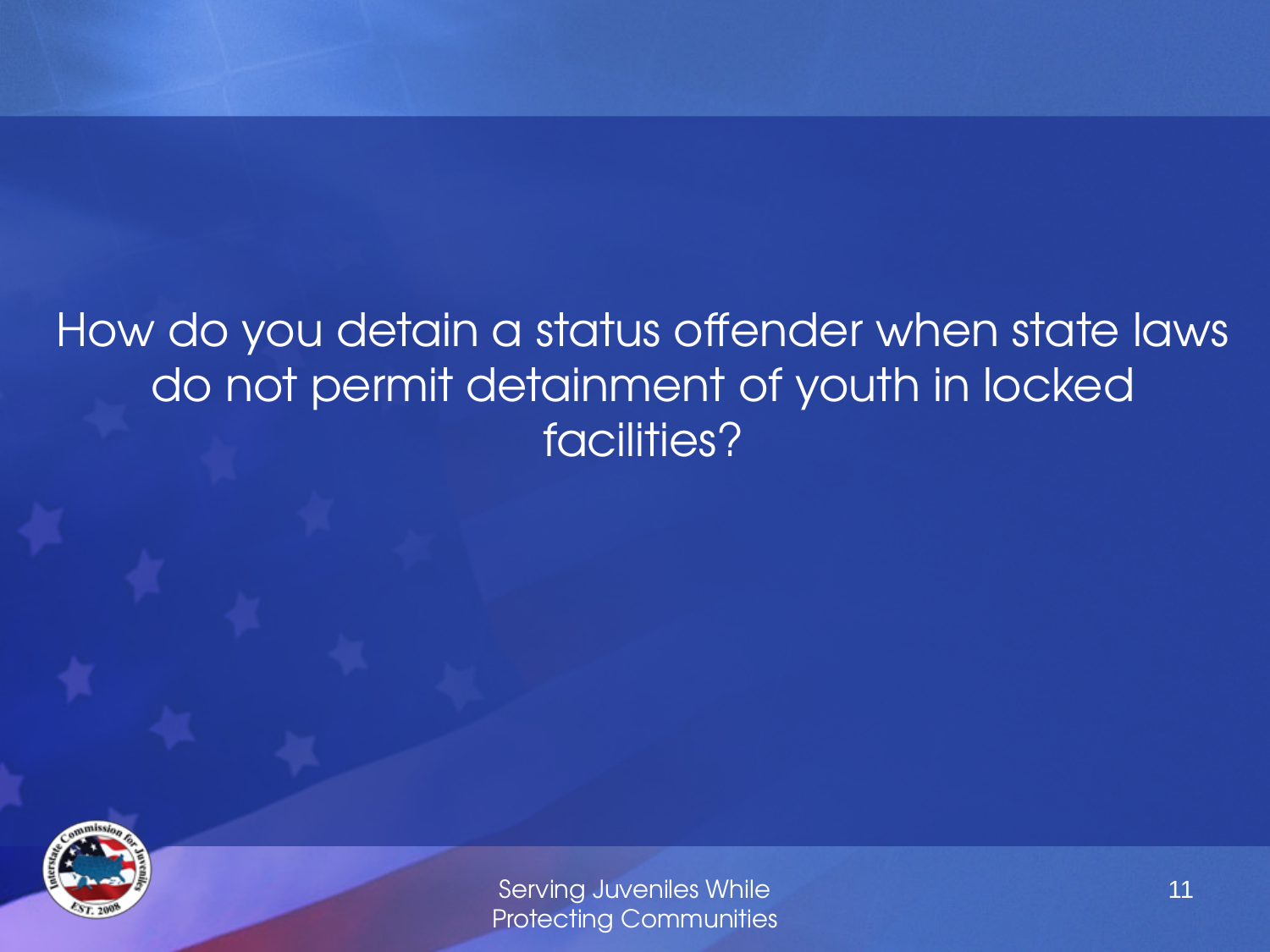

How do you detain a status offender when state laws do not permit detainment of youth in locked facilities?
Serving Juveniles While Protecting Communities
11